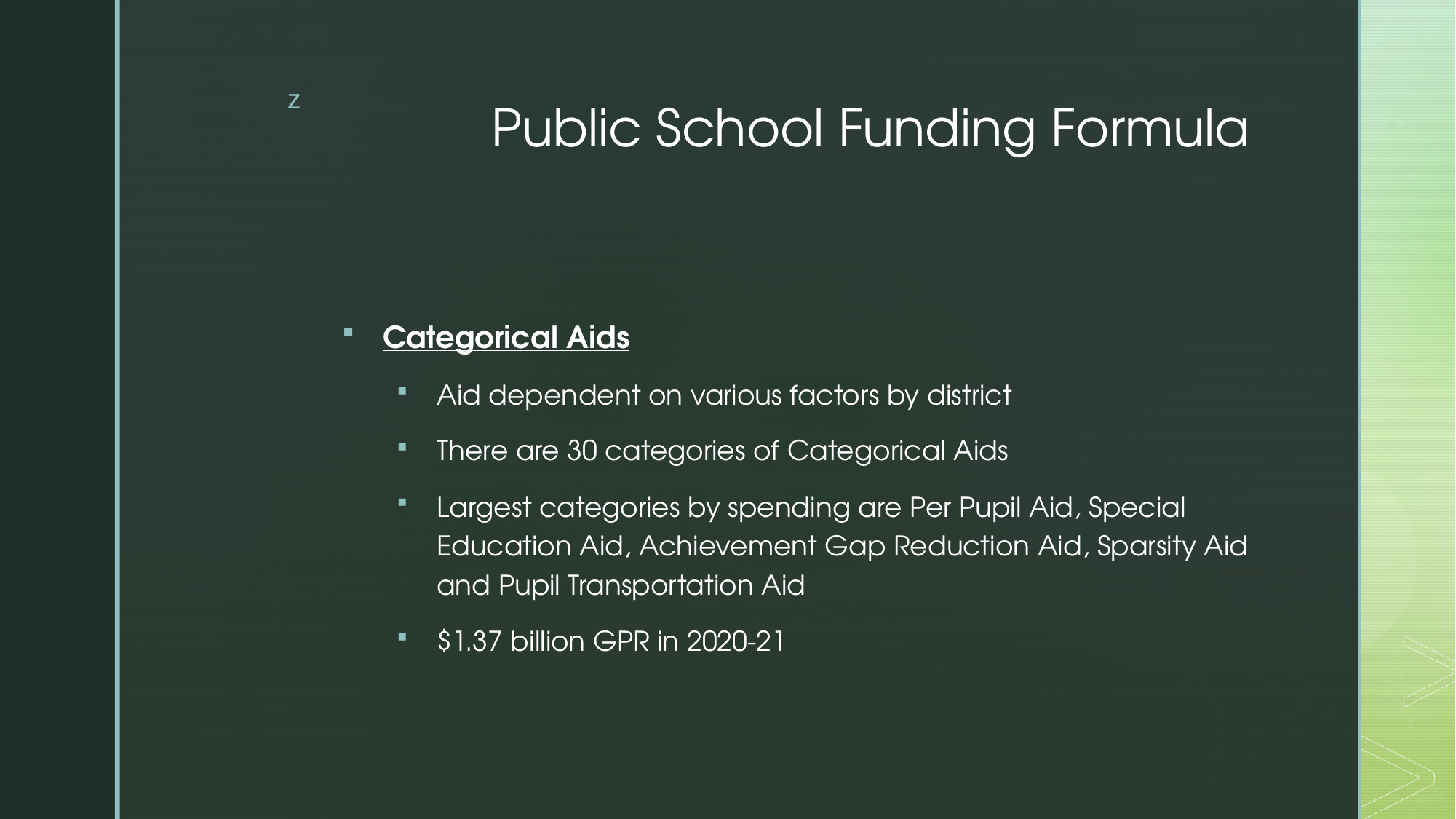

# Public School Funding Formula
Categorical Aids
Aid dependent on various factors by district
There are 30 categories of Categorical Aids
Largest categories by spending are Per Pupil Aid, Special Education Aid, Achievement Gap Reduction Aid, Sparsity Aid and Pupil Transportation Aid
$1.37 billion GPR in 2020-21